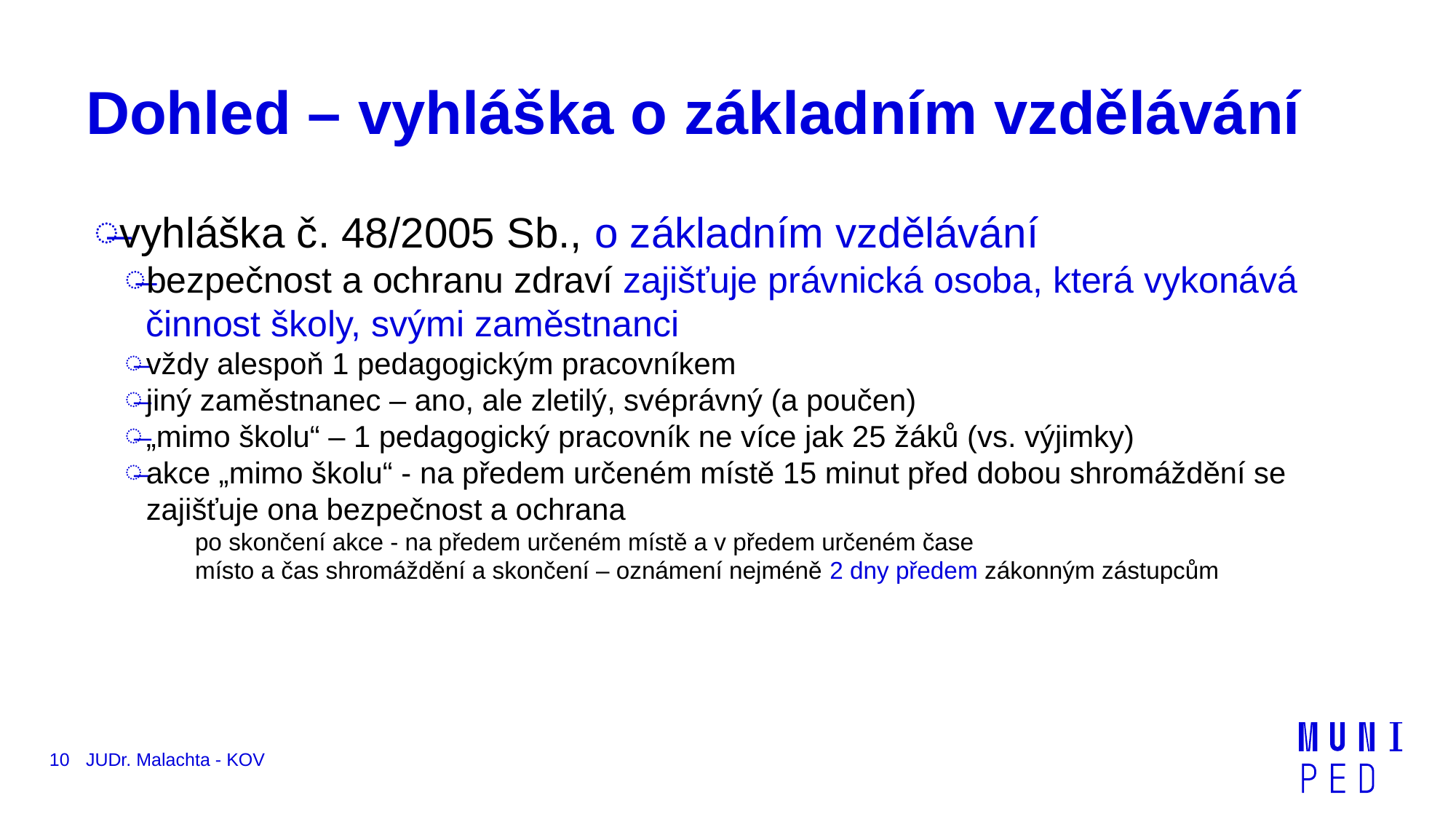

# Dohled – vyhláška o základním vzdělávání
vyhláška č. 48/2005 Sb., o základním vzdělávání
bezpečnost a ochranu zdraví zajišťuje právnická osoba, která vykonává činnost školy, svými zaměstnanci
vždy alespoň 1 pedagogickým pracovníkem
jiný zaměstnanec – ano, ale zletilý, svéprávný (a poučen)
„mimo školu“ – 1 pedagogický pracovník ne více jak 25 žáků (vs. výjimky)
akce „mimo školu“ - na předem určeném místě 15 minut před dobou shromáždění se zajišťuje ona bezpečnost a ochrana
po skončení akce - na předem určeném místě a v předem určeném čase
místo a čas shromáždění a skončení – oznámení nejméně 2 dny předem zákonným zástupcům
10
JUDr. Malachta - KOV